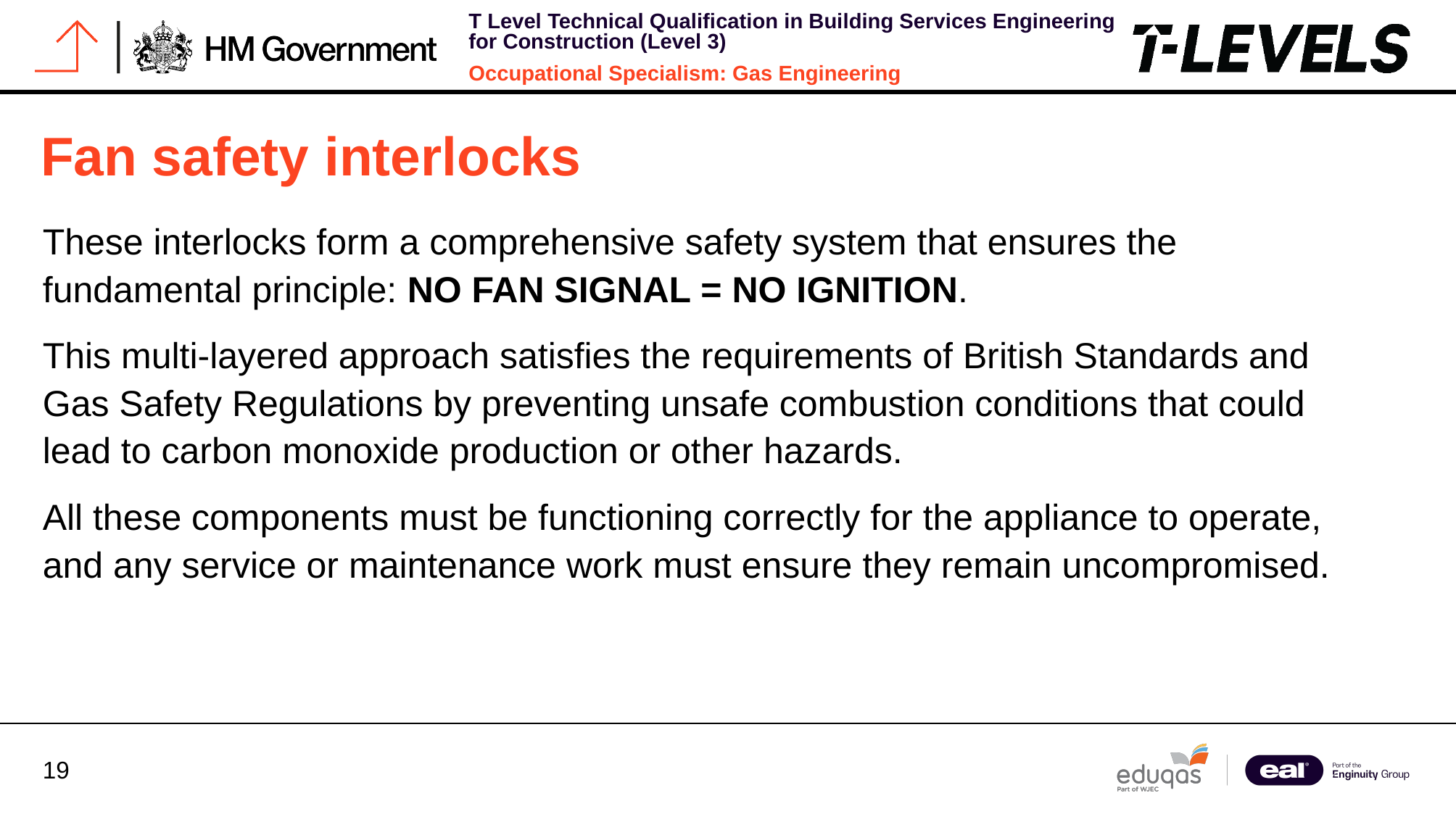

# Fan safety interlocks
These interlocks form a comprehensive safety system that ensures the fundamental principle: NO FAN SIGNAL = NO IGNITION.
This multi-layered approach satisfies the requirements of British Standards and Gas Safety Regulations by preventing unsafe combustion conditions that could lead to carbon monoxide production or other hazards.
All these components must be functioning correctly for the appliance to operate, and any service or maintenance work must ensure they remain uncompromised.